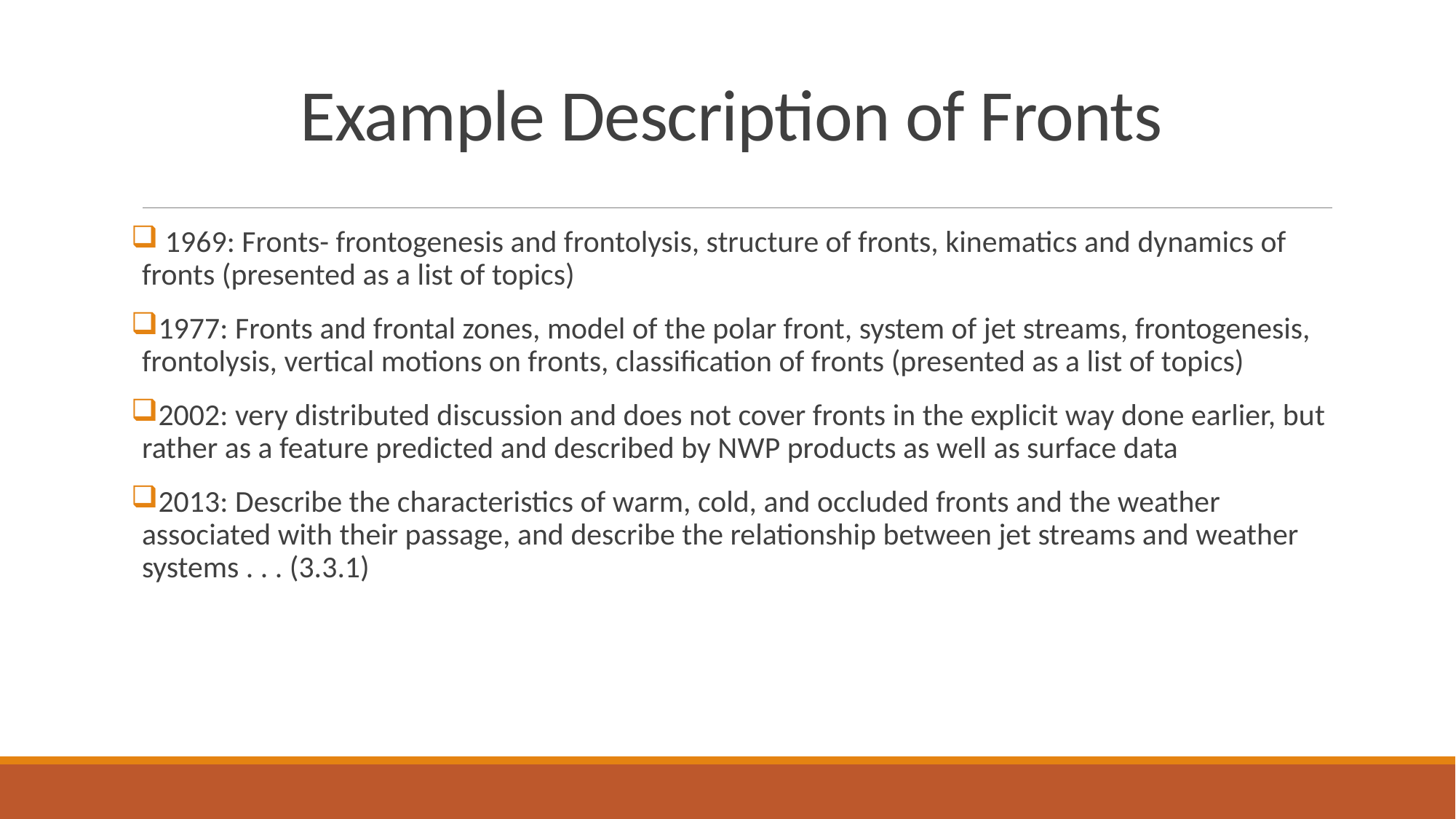

# Example Description of Fronts
 1969: Fronts- frontogenesis and frontolysis, structure of fronts, kinematics and dynamics of fronts (presented as a list of topics)
1977: Fronts and frontal zones, model of the polar front, system of jet streams, frontogenesis, frontolysis, vertical motions on fronts, classification of fronts (presented as a list of topics)
2002: very distributed discussion and does not cover fronts in the explicit way done earlier, but rather as a feature predicted and described by NWP products as well as surface data
2013: Describe the characteristics of warm, cold, and occluded fronts and the weather associated with their passage, and describe the relationship between jet streams and weather systems . . . (3.3.1)